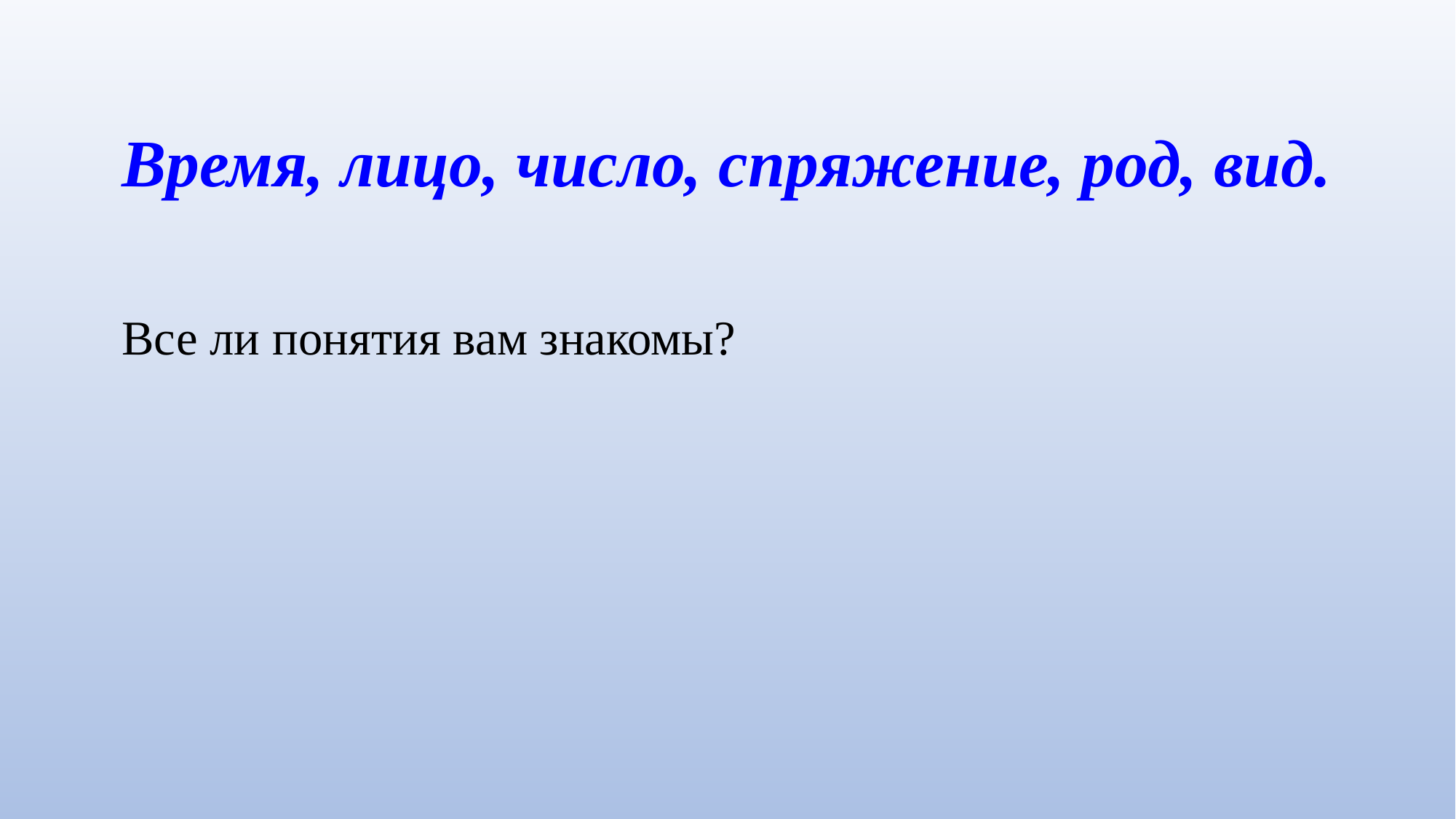

| Время, лицо, число, спряжение, род, вид. |
| --- |
Все ли понятия вам знакомы?